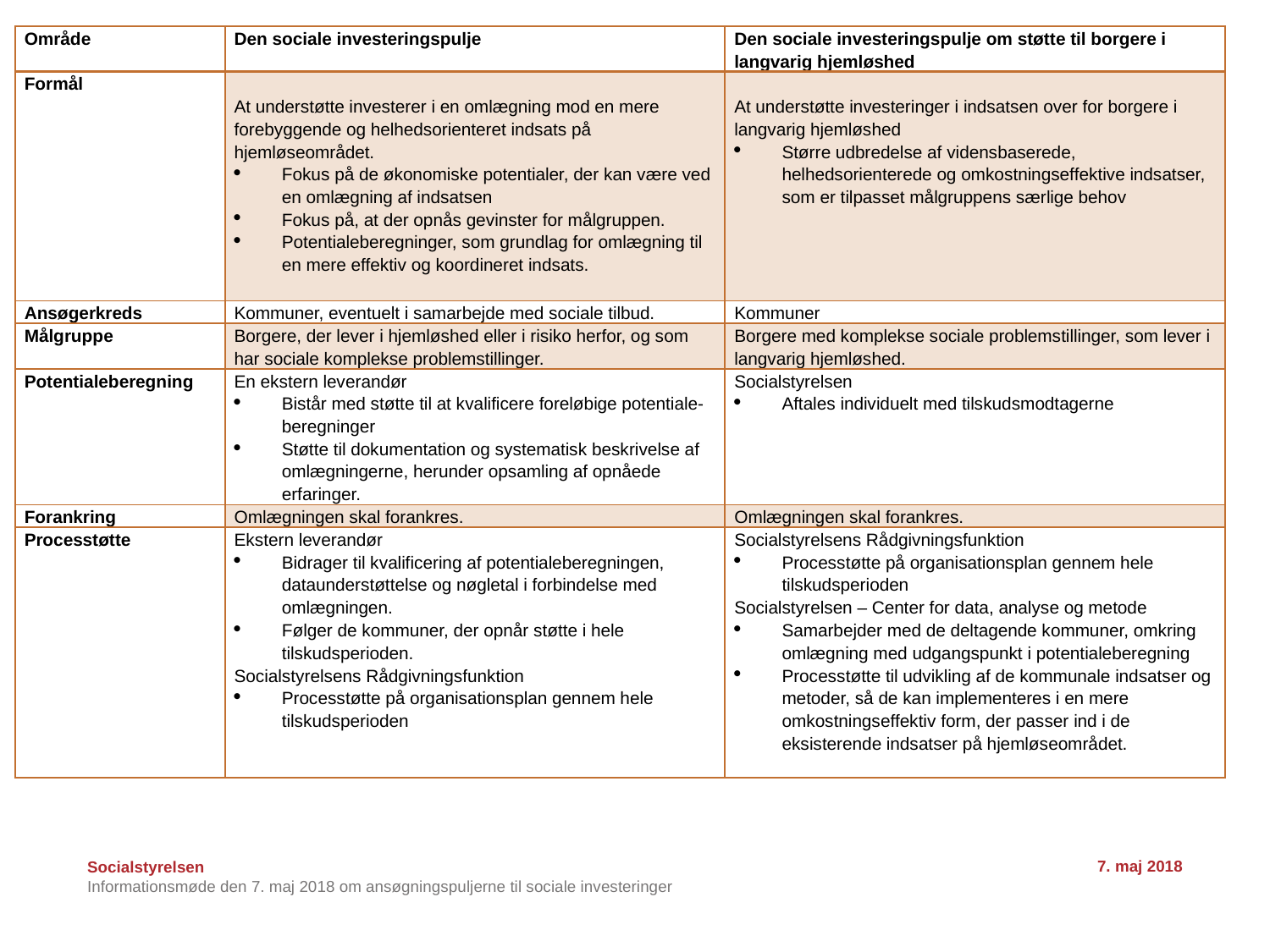

| Område | Den sociale investeringspulje | Den sociale investeringspulje om støtte til borgere i langvarig hjemløshed |
| --- | --- | --- |
| Formål | At understøtte investerer i en omlægning mod en mere forebyggende og helhedsorienteret indsats på hjemløseområdet. Fokus på de økonomiske potentialer, der kan være ved en omlægning af indsatsen Fokus på, at der opnås gevinster for målgruppen. Potentialeberegninger, som grundlag for omlægning til en mere effektiv og koordineret indsats. | At understøtte investeringer i indsatsen over for borgere i langvarig hjemløshed Større udbredelse af vidensbaserede, helhedsorienterede og omkostningseffektive indsatser, som er tilpasset målgruppens særlige behov |
| Ansøgerkreds | Kommuner, eventuelt i samarbejde med sociale tilbud. | Kommuner |
| Målgruppe | Borgere, der lever i hjemløshed eller i risiko herfor, og som har sociale komplekse problemstillinger. | Borgere med komplekse sociale problemstillinger, som lever i langvarig hjemløshed. |
| Potentialeberegning | En ekstern leverandør Bistår med støtte til at kvalificere foreløbige potentiale-beregninger Støtte til dokumentation og systematisk beskrivelse af omlægningerne, herunder opsamling af opnåede erfaringer. | Socialstyrelsen Aftales individuelt med tilskudsmodtagerne |
| Forankring | Omlægningen skal forankres. | Omlægningen skal forankres. |
| Processtøtte | Ekstern leverandør Bidrager til kvalificering af potentialeberegningen, dataunderstøttelse og nøgletal i forbindelse med omlægningen. Følger de kommuner, der opnår støtte i hele tilskudsperioden. Socialstyrelsens Rådgivningsfunktion Processtøtte på organisationsplan gennem hele tilskudsperioden | Socialstyrelsens Rådgivningsfunktion Processtøtte på organisationsplan gennem hele tilskudsperioden Socialstyrelsen – Center for data, analyse og metode Samarbejder med de deltagende kommuner, omkring omlægning med udgangspunkt i potentialeberegning Processtøtte til udvikling af de kommunale indsatser og metoder, så de kan implementeres i en mere omkostningseffektiv form, der passer ind i de eksisterende indsatser på hjemløseområdet. |
7. maj 2018
Informationsmøde den 7. maj 2018 om ansøgningspuljerne til sociale investeringer
17